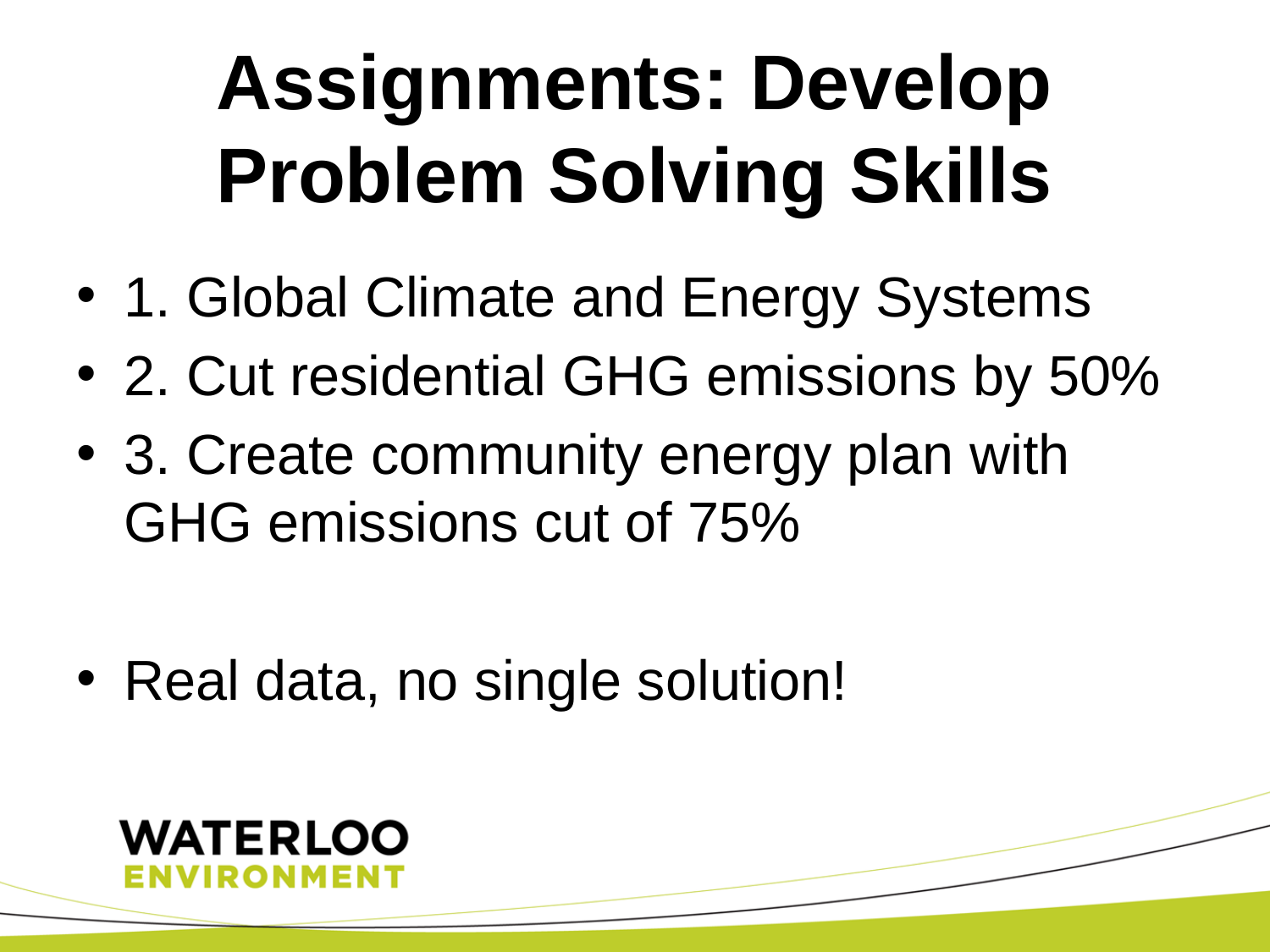

# Assignments: Develop Problem Solving Skills
1. Global Climate and Energy Systems
2. Cut residential GHG emissions by 50%
3. Create community energy plan with GHG emissions cut of 75%

Real data, no single solution!